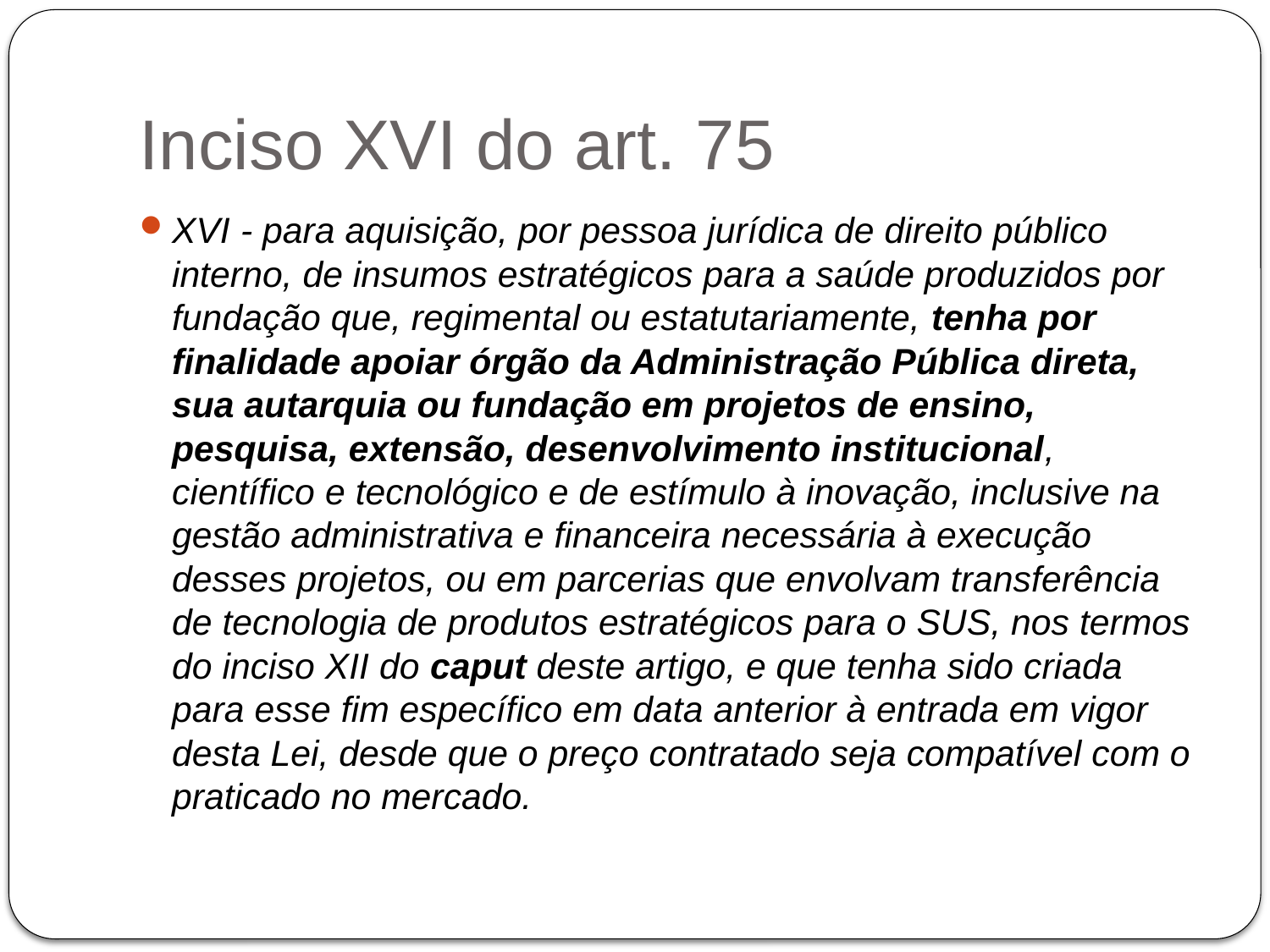

# Inciso XVI do art. 75
XVI - para aquisição, por pessoa jurídica de direito público interno, de insumos estratégicos para a saúde produzidos por fundação que, regimental ou estatutariamente, tenha por finalidade apoiar órgão da Administração Pública direta, sua autarquia ou fundação em projetos de ensino, pesquisa, extensão, desenvolvimento institucional, científico e tecnológico e de estímulo à inovação, inclusive na gestão administrativa e financeira necessária à execução desses projetos, ou em parcerias que envolvam transferência de tecnologia de produtos estratégicos para o SUS, nos termos do inciso XII do caput deste artigo, e que tenha sido criada para esse fim específico em data anterior à entrada em vigor desta Lei, desde que o preço contratado seja compatível com o praticado no mercado.